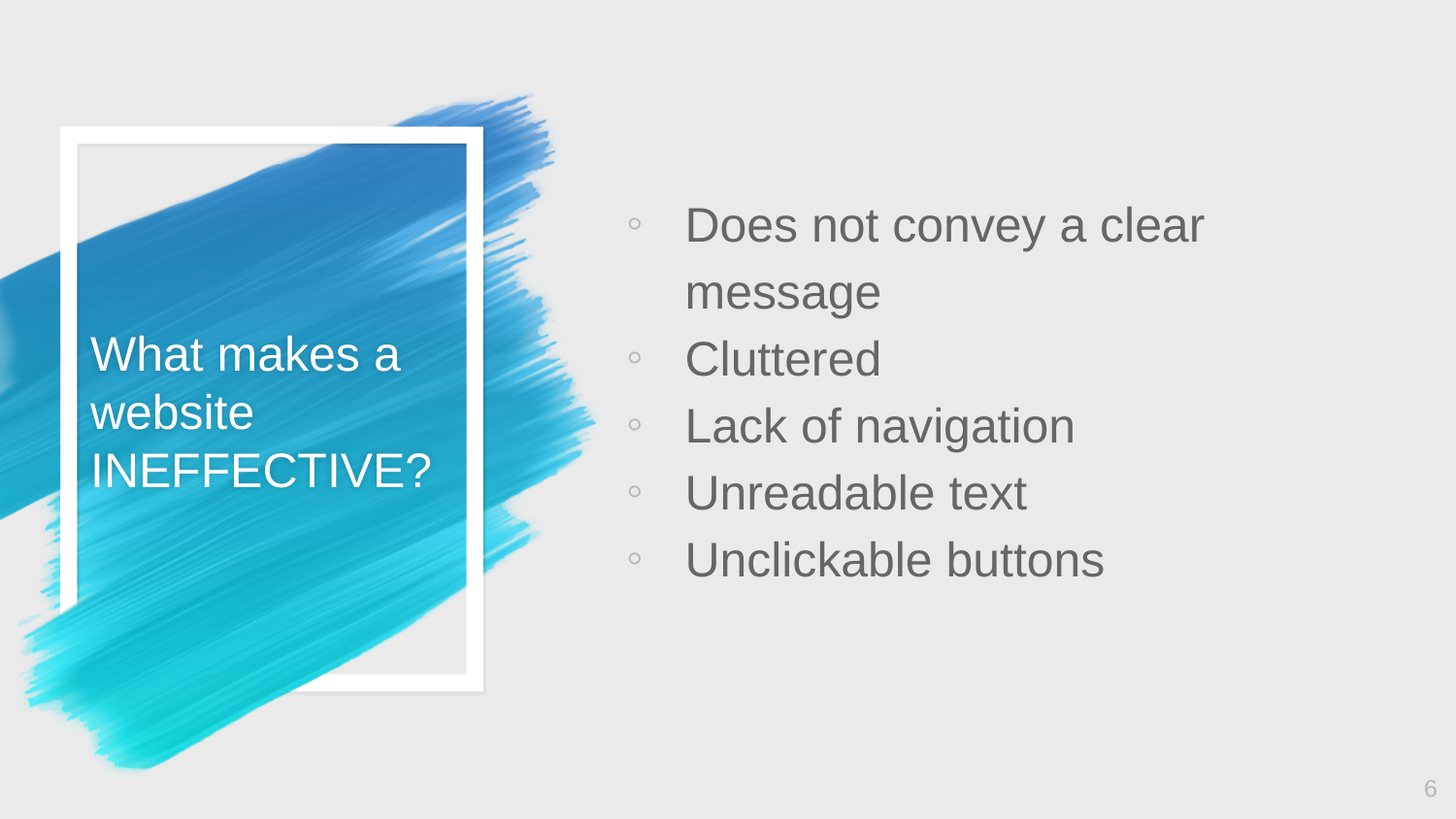

Does not convey a clear message
Cluttered
Lack of navigation
Unreadable text
Unclickable buttons

# What makes a website INEFFECTIVE?
6